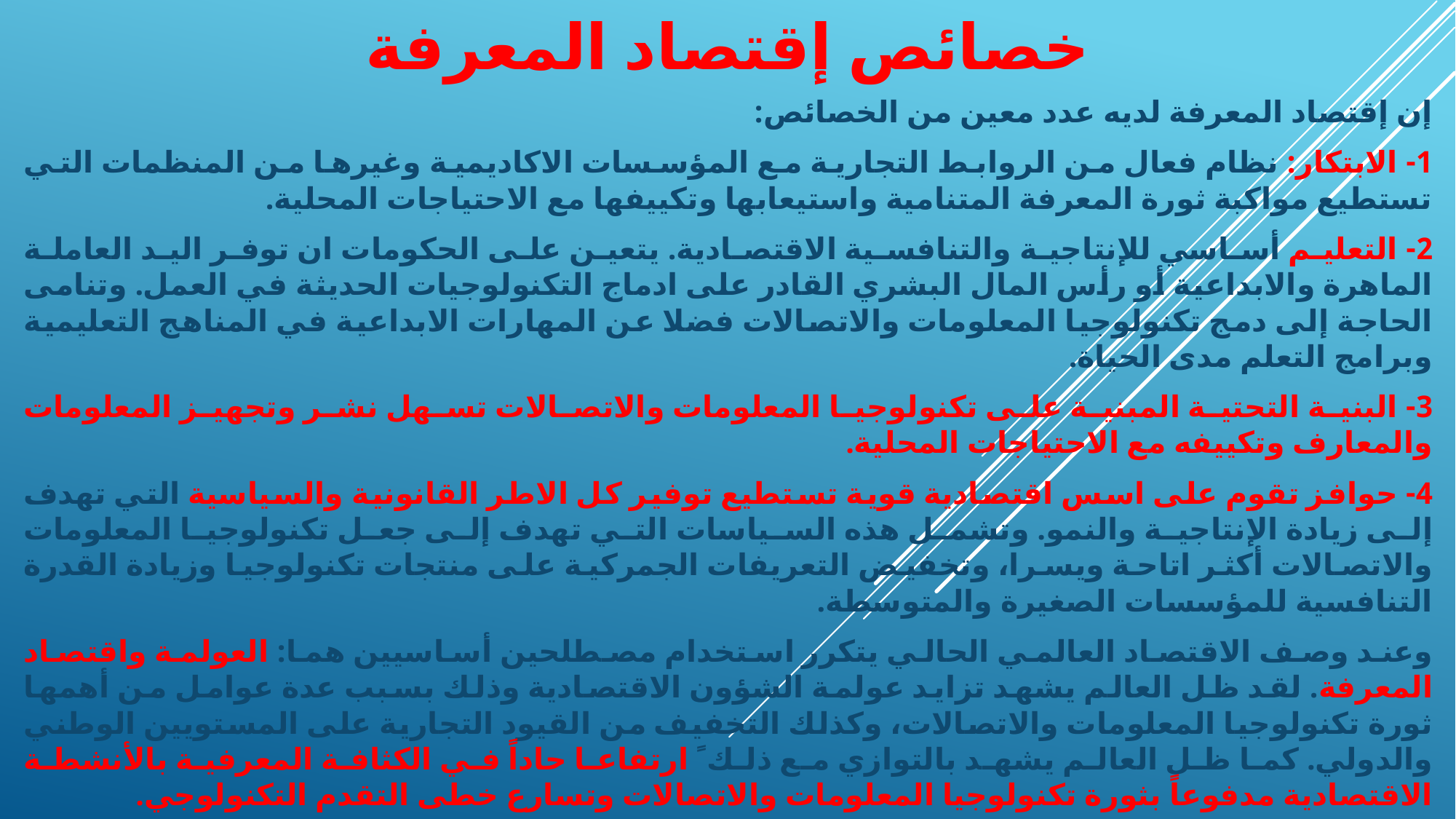

# خصائص إقتصاد المعرفة
إن إقتصاد المعرفة لديه عدد معين من الخصائص:
1- الابتكار: نظام فعال من الروابط التجارية مع المؤسسات الاكاديمية وغيرها من المنظمات التي تستطيع مواكبة ثورة المعرفة المتنامية واستيعابها وتكييفها مع الاحتياجات المحلية.
2- التعليم أساسي للإنتاجية والتنافسية الاقتصادية. يتعين على الحكومات ان توفر اليد العاملة الماهرة والابداعية أو رأس المال البشري القادر على ادماج التكنولوجيات الحديثة في العمل. وتنامى الحاجة إلى دمج تكنولوجيا المعلومات والاتصالات فضلا عن المهارات الابداعية في المناهج التعليمية وبرامج التعلم مدى الحياة.
3- البنية التحتية المبنية على تكنولوجيا المعلومات والاتصالات تسهل نشر وتجهيز المعلومات والمعارف وتكييفه مع الاحتياجات المحلية.
4- حوافز تقوم على اسس اقتصادية قوية تستطيع توفير كل الاطر القانونية والسياسية التي تهدف إلى زيادة الإنتاجية والنمو. وتشمل هذه السياسات التي تهدف إلى جعل تكنولوجيا المعلومات والاتصالات أكثر اتاحة ويسرا، وتخفيض التعريفات الجمركية على منتجات تكنولوجيا وزيادة القدرة التنافسية للمؤسسات الصغيرة والمتوسطة.
وعند وصف الاقتصاد العالمي الحالي يتكرر استخدام مصطلحين أساسيين هما: العولمة واقتصاد المعرفة. لقد ظل العالم يشهد تزايد عولمة الشؤون الاقتصادية وذلك بسبب عدة عوامل من أهمها ثورة تكنولوجيا المعلومات والاتصالات، وكذلك التخفيف من القيود التجارية على المستويين الوطني والدولي. كما ظل العالم يشهد بالتوازي مع ذلك ً ارتفاعا حاداً في الكثافة المعرفية بالأنشطة الاقتصادية مدفوعاً بثورة تكنولوجيا المعلومات والاتصالات وتسارع خطى التقدم التكنولوجي.